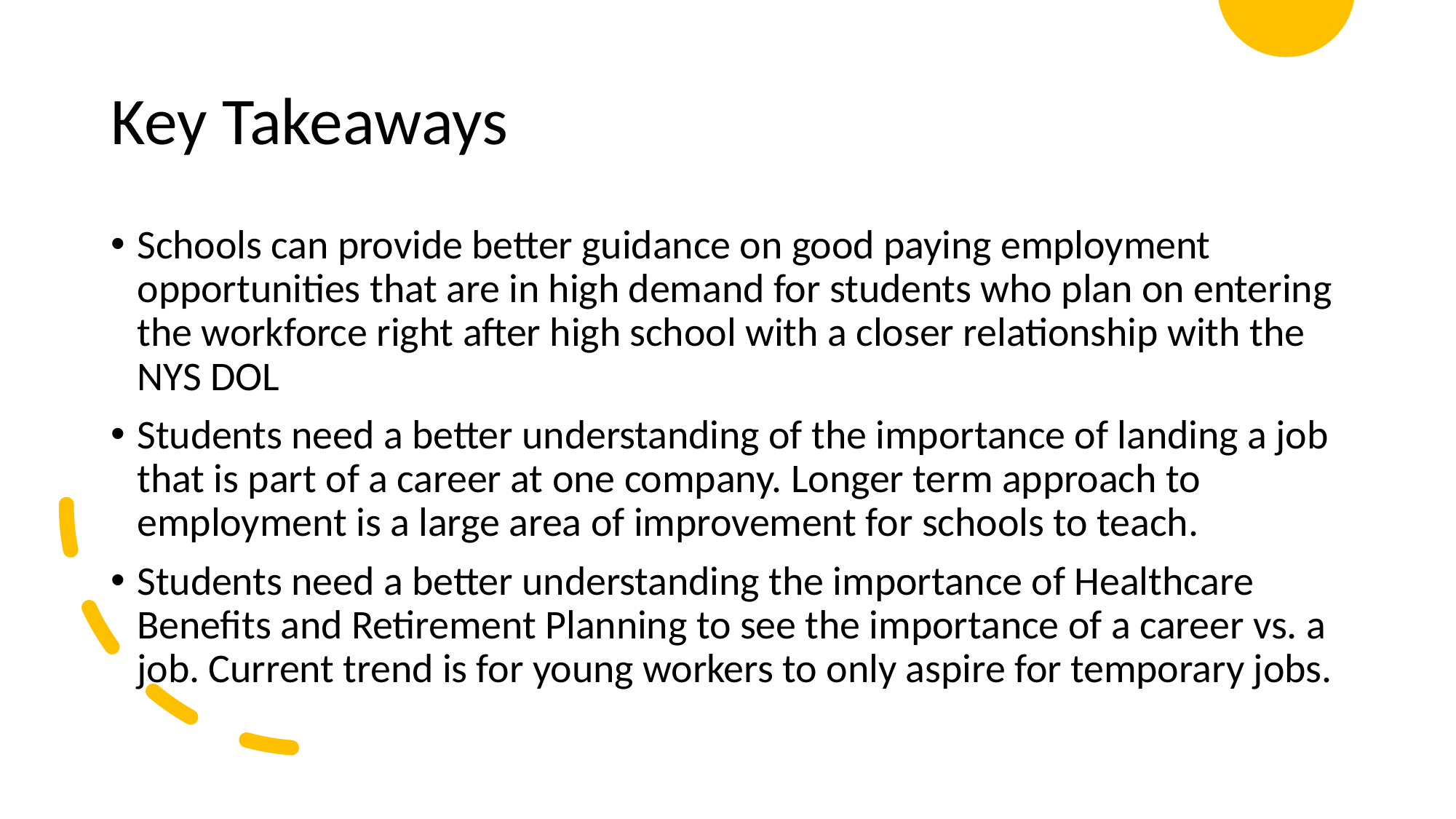

# Key Takeaways
Schools can provide better guidance on good paying employment opportunities that are in high demand for students who plan on entering the workforce right after high school with a closer relationship with the NYS DOL
Students need a better understanding of the importance of landing a job that is part of a career at one company. Longer term approach to employment is a large area of improvement for schools to teach.
Students need a better understanding the importance of Healthcare Benefits and Retirement Planning to see the importance of a career vs. a job. Current trend is for young workers to only aspire for temporary jobs.